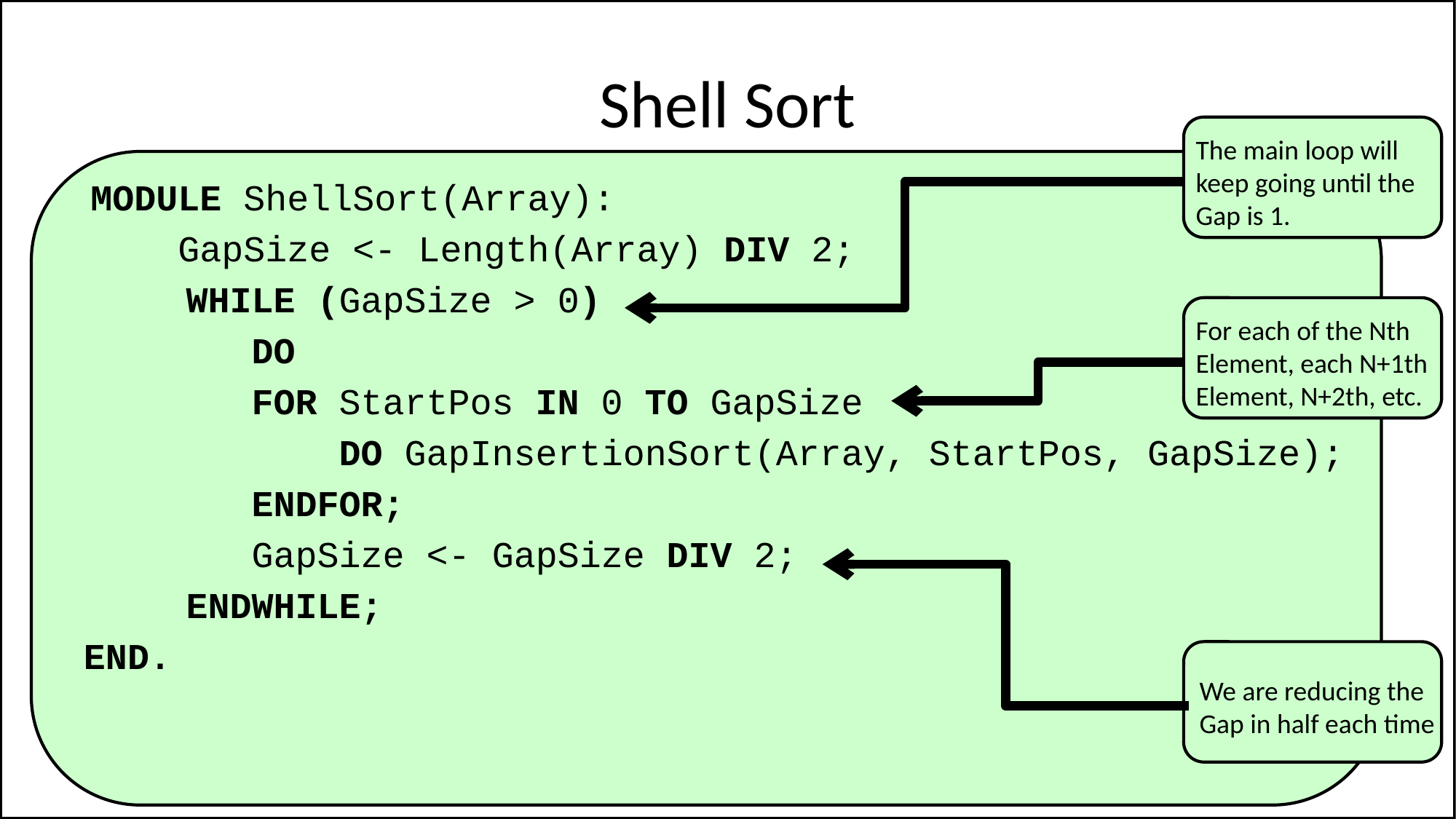

# Shell Sort

The main loop will
keep going until the
Gap is 1.

MODULE ShellSort(Array):
    GapSize <- Length(Array) DIV 2;
WHILE (GapSize > 0)
   DO
   FOR StartPos IN 0 TO GapSize
       DO GapInsertionSort(Array, StartPos, GapSize);
   ENDFOR;
   GapSize <- GapSize DIV 2;
ENDWHILE;
END.

For each of the Nth
Element, each N+1th
Element, N+2th, etc.

We are reducing the
Gap in half each time